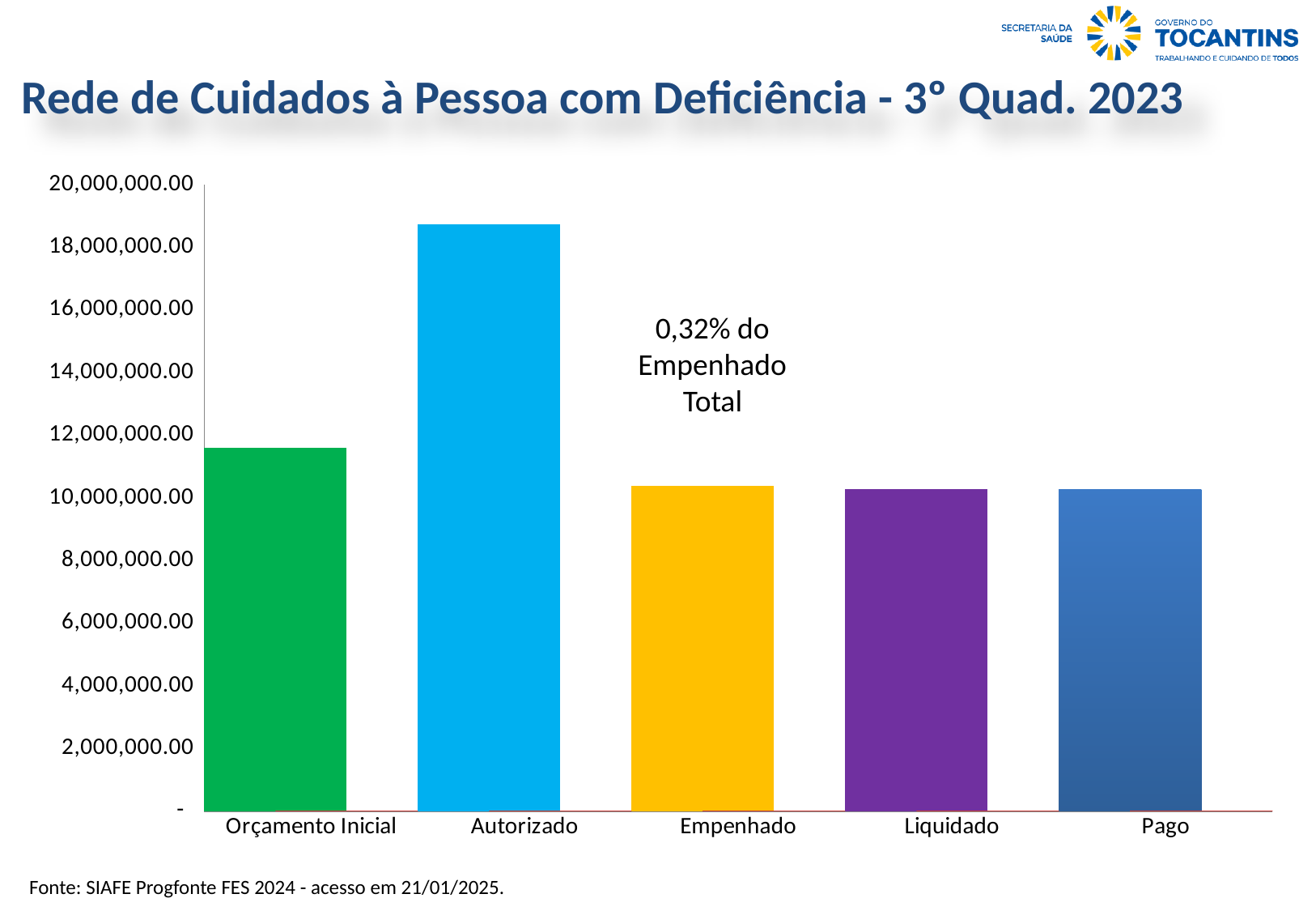

Rede de Cuidados à Pessoa com Deficiência - 3º Quad. 2023

### Chart

| Category | Valor (R$) | % |
|---|---|---|
| Orçamento Inicial | 11600000.0 | 1.0 |
| Autorizado | 18740058.75 | 1.6155223060344828 |
| Empenhado | 10392625.91 | 0.5545674135093093 |
| Liquidado | 10276033.54 | 0.9887812405632908 |
| Pago | 10276033.54 | 1.0 |
0,32% do Empenhado Total

Fonte: SIAFE Progfonte FES 2024 - acesso em 21/01/2025.